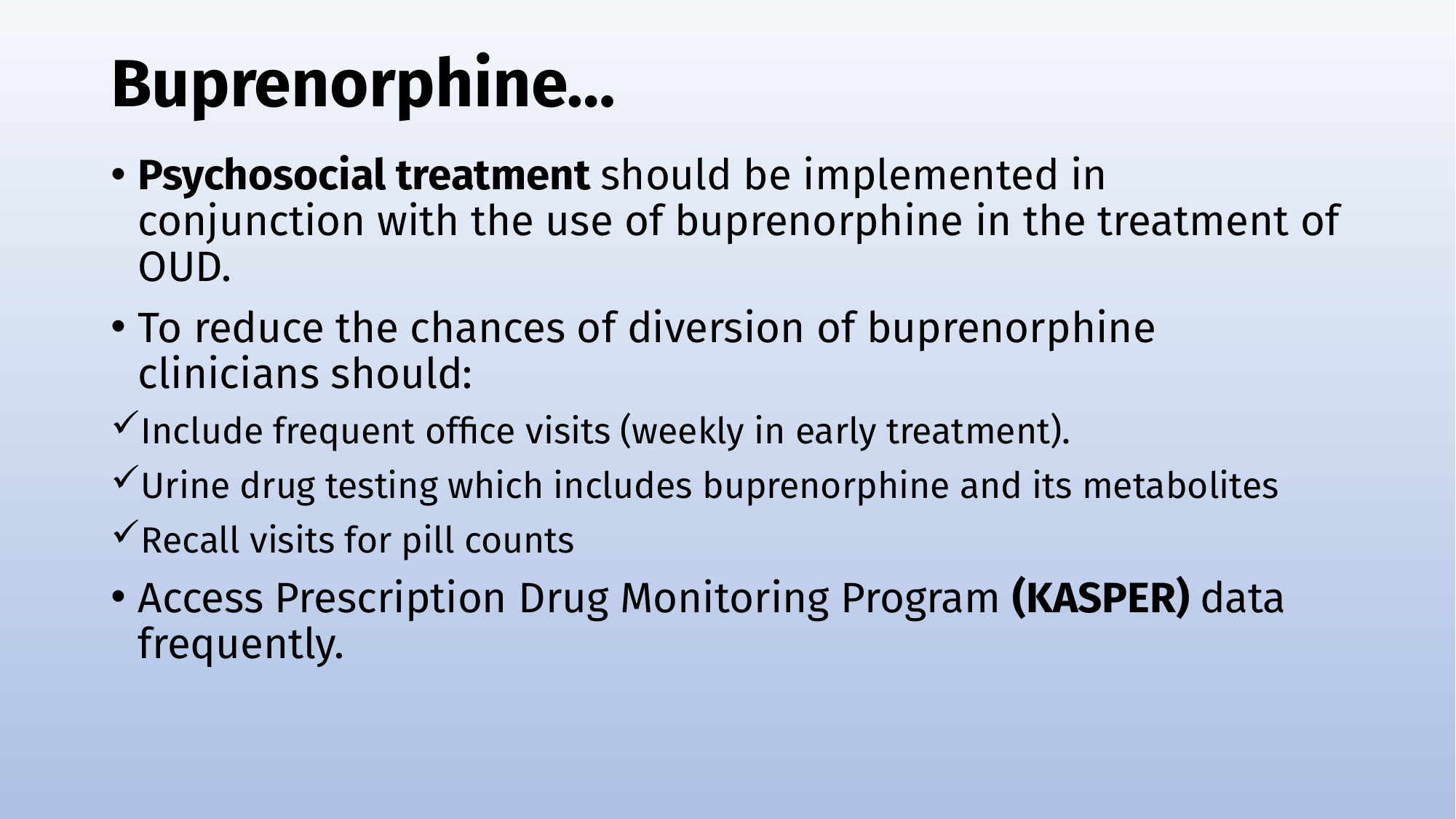

# Buprenorphine…
Psychosocial treatment should be implemented in conjunction with the use of buprenorphine in the treatment of OUD.
To reduce the chances of diversion of buprenorphine clinicians should:
Include frequent office visits (weekly in early treatment).
Urine drug testing which includes buprenorphine and its metabolites
Recall visits for pill counts
Access Prescription Drug Monitoring Program (KASPER) data frequently.